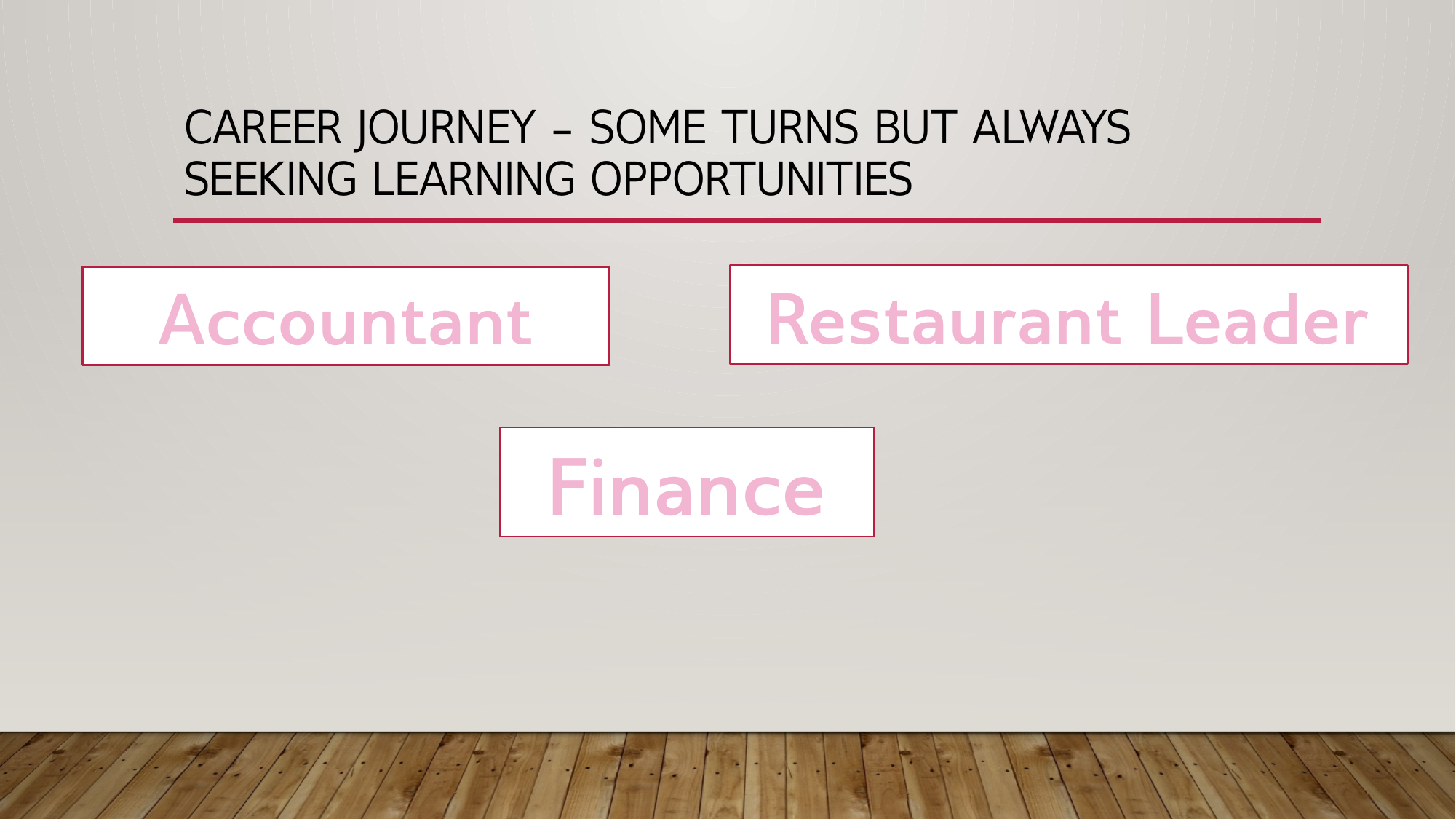

# Career journey – some turns but always seeking learning opportunities
Restaurant Leader
Accountant
Finance